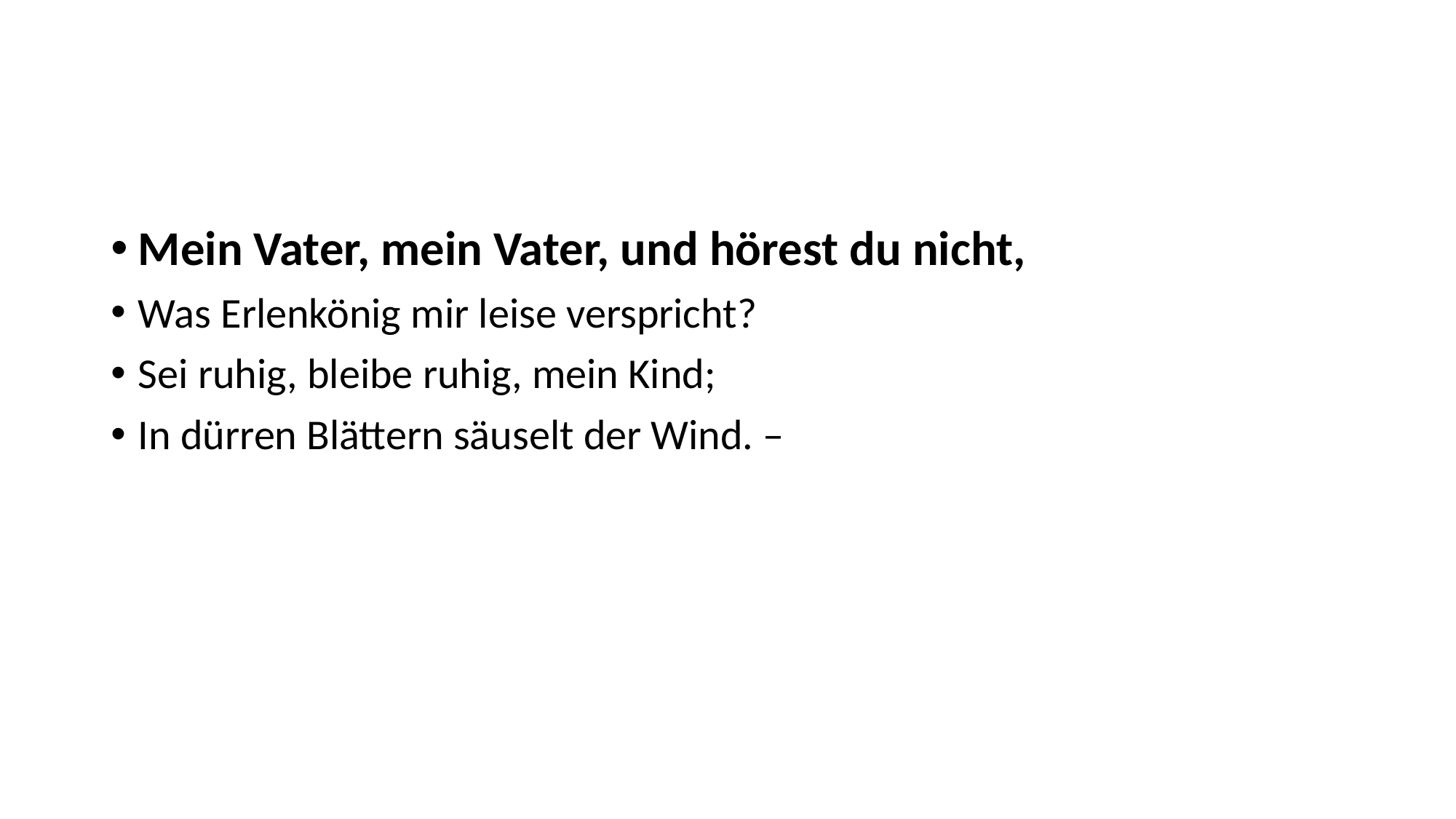

Mein Vater, mein Vater, und hörest du nicht,
Was Erlenkönig mir leise verspricht?
Sei ruhig, bleibe ruhig, mein Kind;
In dürren Blättern säuselt der Wind. –